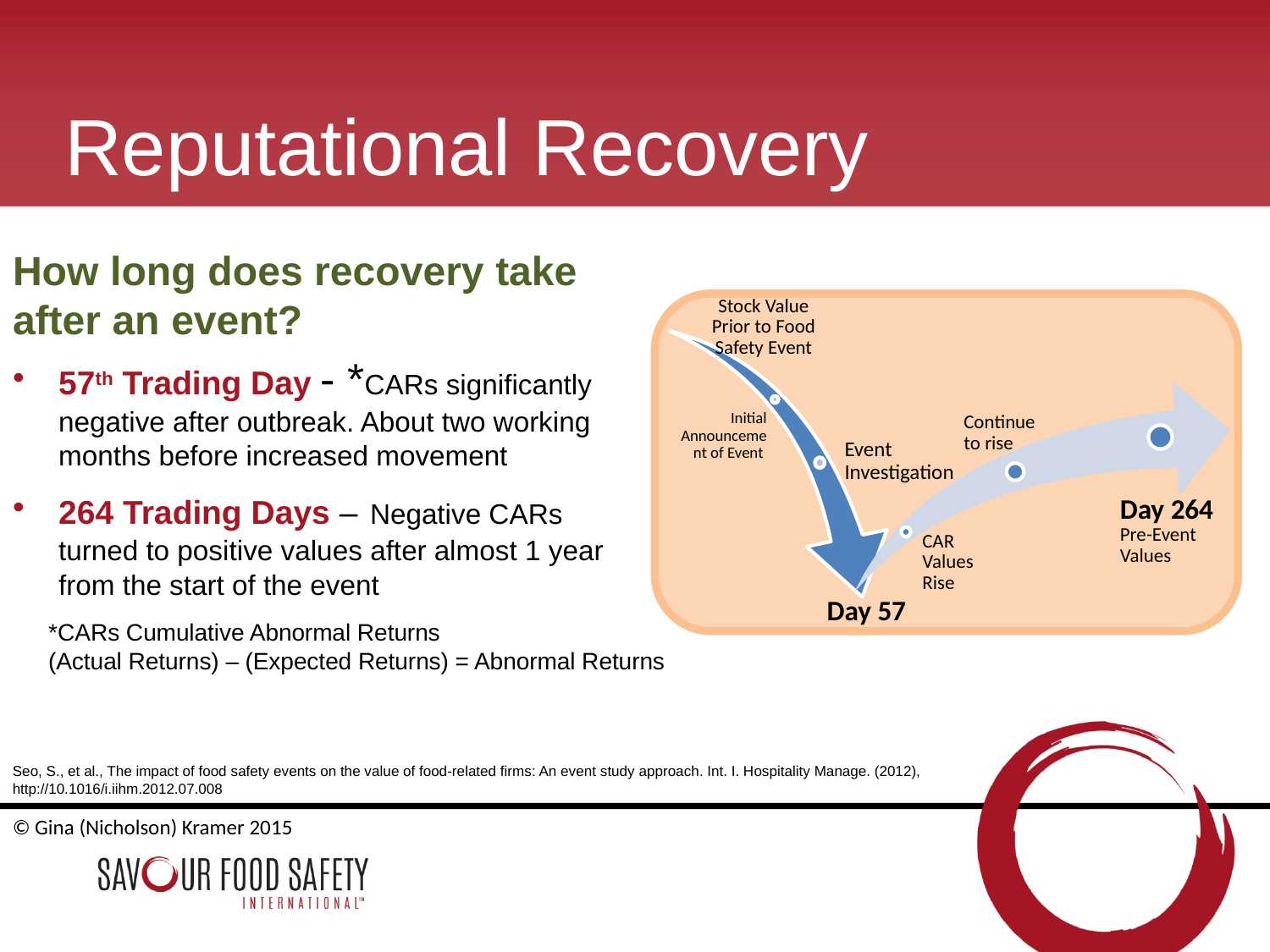

# Reputational Recovery
How long does recovery take after an event?
57th Trading Day - *CARs significantly negative after outbreak. About two working months before increased movement
264 Trading Days – Negative CARs turned to positive values after almost 1 year from the start of the event

Stock Value Prior to Food Safety Event
Initial Announcement of Event
Event Investigation
Day 57
CAR Values Rise
Continue to rise
Day 264 Pre-Event Values
*CARs Cumulative Abnormal Returns
(Actual Returns) – (Expected Returns) = Abnormal Returns
Seo, S., et al., The impact of food safety events on the value of food-related firms: An event study approach. Int. I. Hospitality Manage. (2012), http://10.1016/i.iihm.2012.07.008
© Gina (Nicholson) Kramer 2015